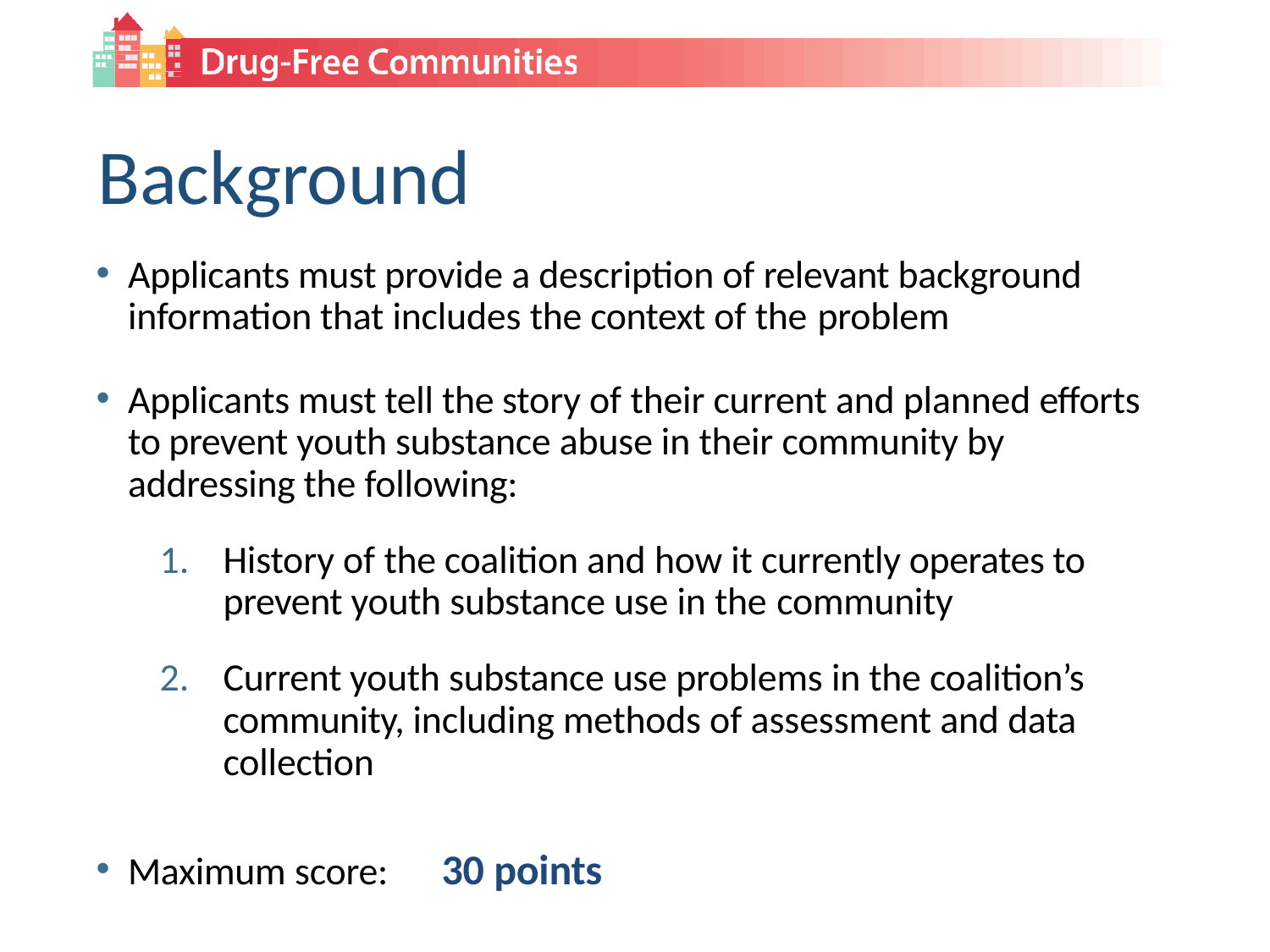

# Background
Applicants must provide a description of relevant background  information that includes the context of the problem

Applicants must tell the story of their current and planned efforts  to prevent youth substance abuse in their community by  addressing the following:
History of the coalition and how it currently operates to  prevent youth substance use in the community
Current youth substance use problems in the coalition’s  community, including methods of assessment and data  collection

Maximum score:	30 points